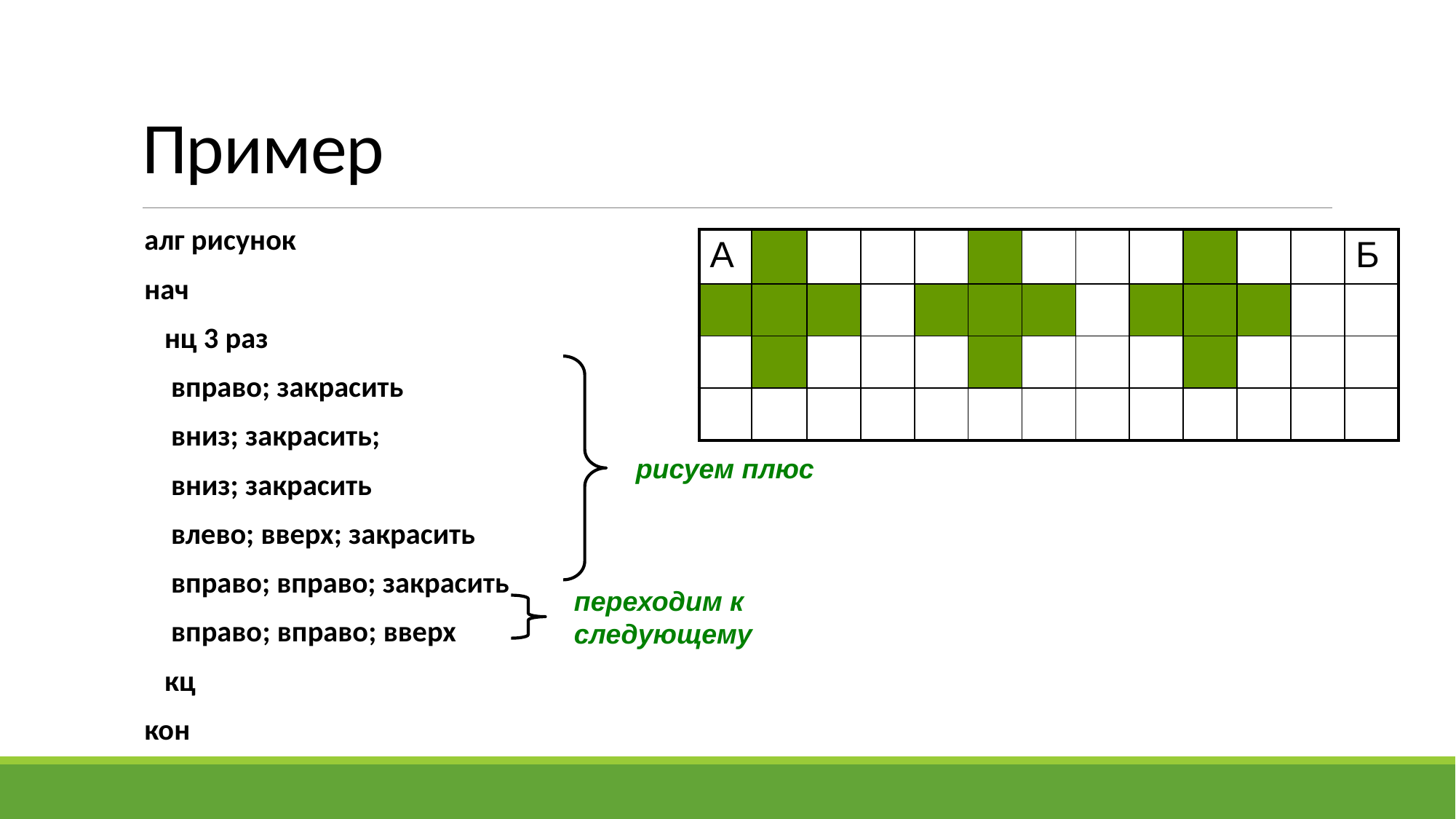

# Пример
алг рисунок
нач
   нц 3 раз
    вправо; закрасить
    вниз; закрасить;
    вниз; закрасить
    влево; вверх; закрасить
    вправо; вправо; закрасить
    вправо; вправо; вверх
   кц
кон
| А |  |  |  |  |  |  |  |  |  |  |  | Б |
| --- | --- | --- | --- | --- | --- | --- | --- | --- | --- | --- | --- | --- |
|  |  |  |  |  |  |  |  |  |  |  |  |  |
|  |  |  |  |  |  |  |  |  |  |  |  |  |
|  |  |  |  |  |  |  |  |  |  |  |  |  |

рисуем плюс
переходим к следующему